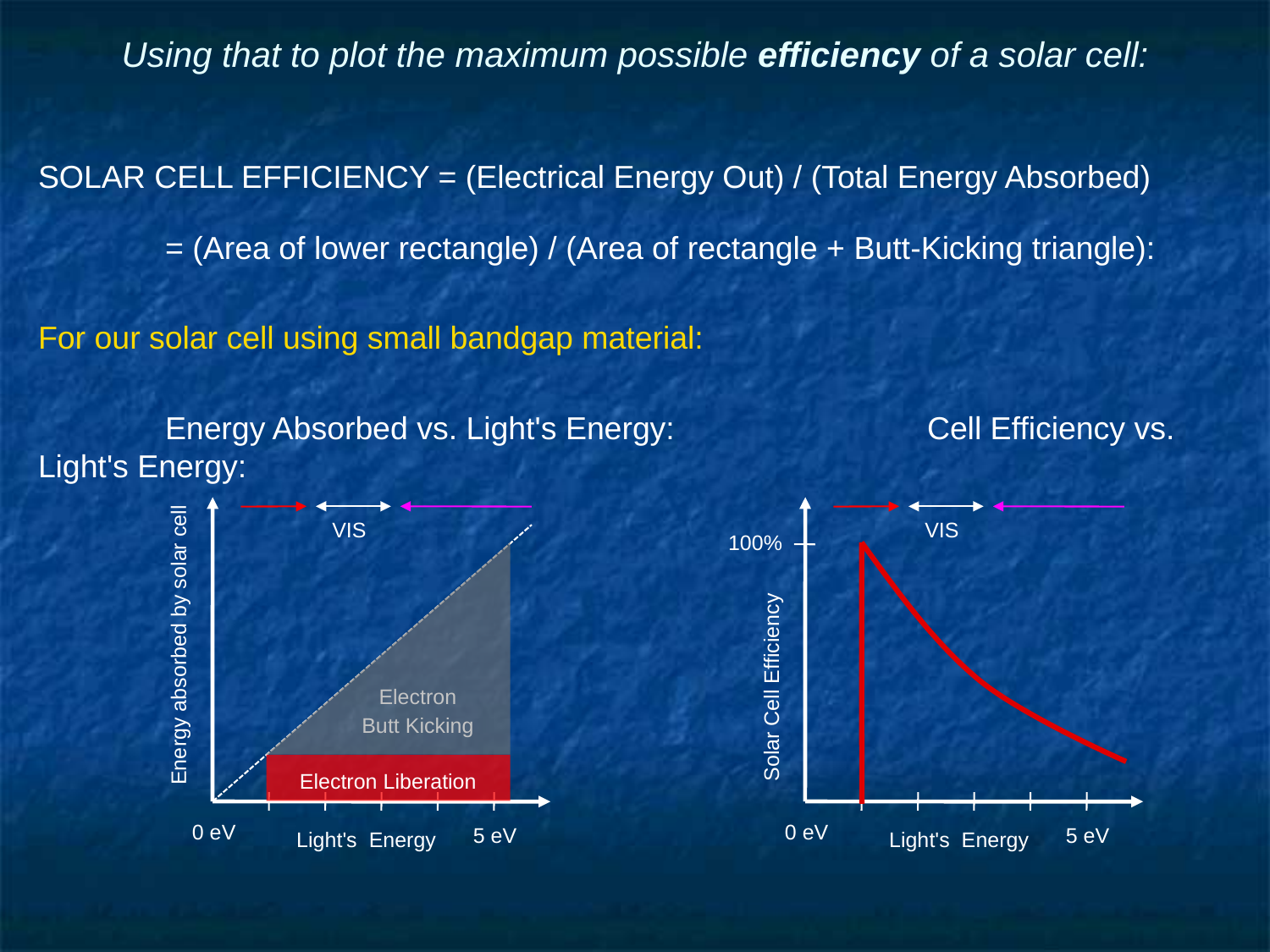

# Using that to plot the maximum possible efficiency of a solar cell:
SOLAR CELL EFFICIENCY = (Electrical Energy Out) / (Total Energy Absorbed)

	= (Area of lower rectangle) / (Area of rectangle + Butt-Kicking triangle):

For our solar cell using small bandgap material:

	Energy Absorbed vs. Light's Energy:		Cell Efficiency vs. Light's Energy:

VIS

Energy absorbed by solar cell
Electron
Butt Kicking

Electron Liberation

0 eV
5 eV
Light's  Energy

VIS
100%

Solar Cell Efficiency

0 eV
5 eV
Light's  Energy